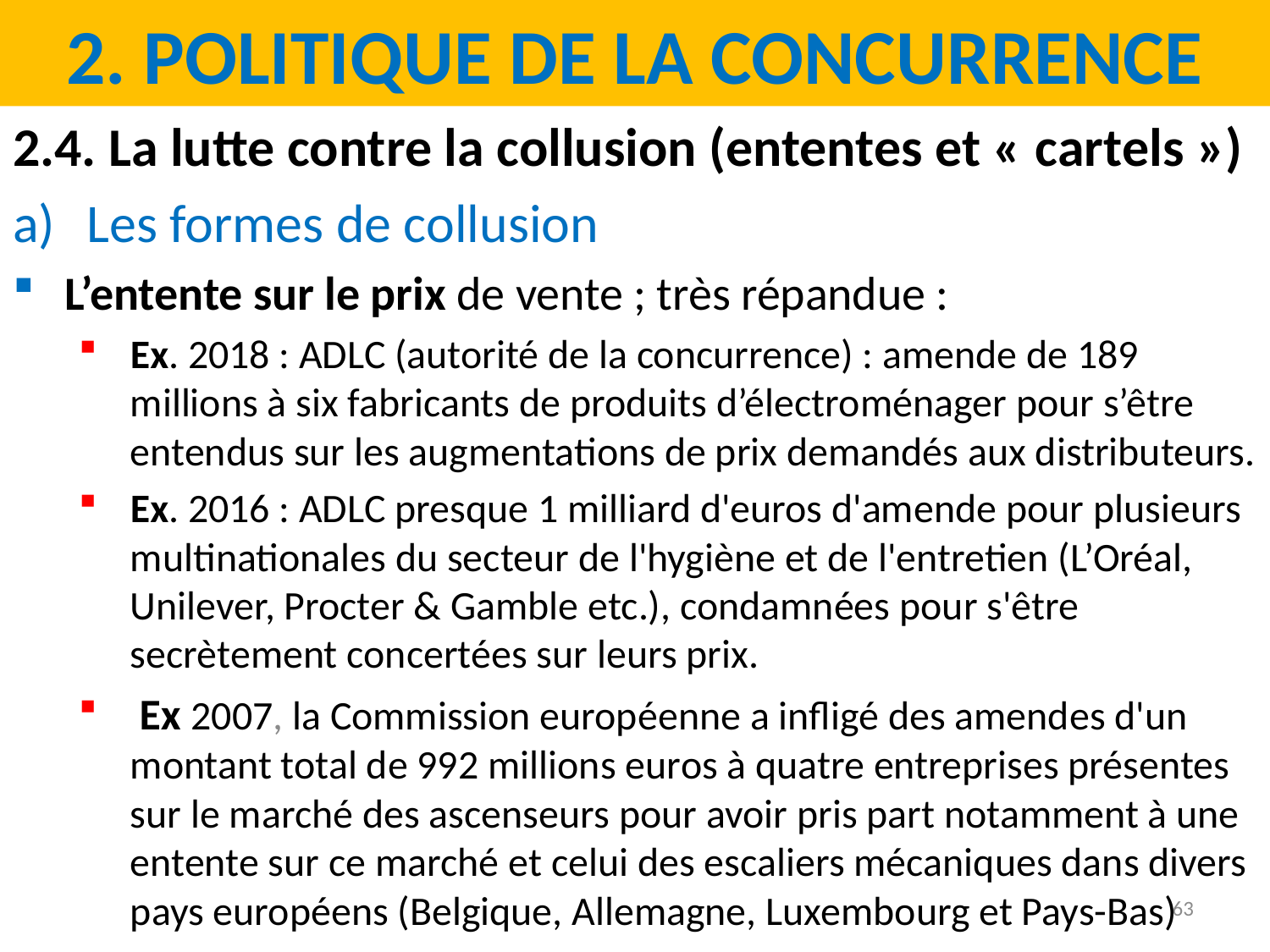

2. Politique de la concurrence
2.4. La lutte contre la collusion (ententes et « cartels »)
Les formes de collusion
L’entente sur le prix de vente ; très répandue :
Ex. 2018 : ADLC (autorité de la concurrence) : amende de 189 millions à six fabricants de produits d’électroménager pour s’être entendus sur les augmentations de prix demandés aux distributeurs.
Ex. 2016 : ADLC presque 1 milliard d'euros d'amende pour plusieurs multinationales du secteur de l'hygiène et de l'entretien (L’Oréal, Unilever, Procter & Gamble etc.), condamnées pour s'être secrètement concertées sur leurs prix.
 Ex 2007, la Commission européenne a infligé des amendes d'un montant total de 992 millions euros à quatre entreprises présentes sur le marché des ascenseurs pour avoir pris part notamment à une entente sur ce marché et celui des escaliers mécaniques dans divers pays européens (Belgique, Allemagne, Luxembourg et Pays-Bas)

63